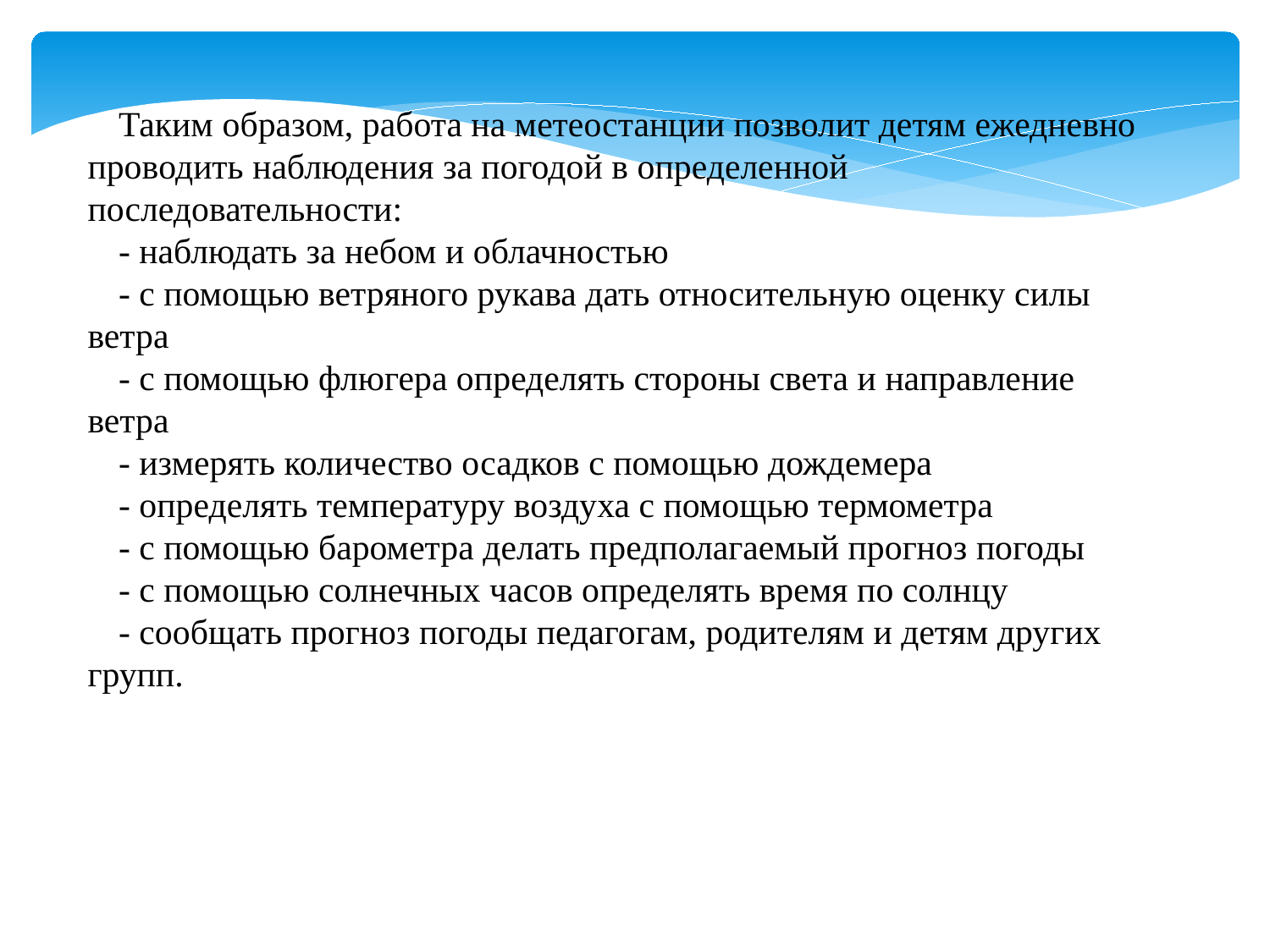

Таким образом, работа на метеостанции позволит детям ежедневно проводить наблюдения за погодой в определенной последовательности:
- наблюдать за небом и облачностью
- с помощью ветряного рукава дать относительную оценку силы ветра
- с помощью флюгера определять стороны света и направление ветра
- измерять количество осадков с помощью дождемера
- определять температуру воздуха с помощью термометра
- с помощью барометра делать предполагаемый прогноз погоды
- с помощью солнечных часов определять время по солнцу
- сообщать прогноз погоды педагогам, родителям и детям других групп.